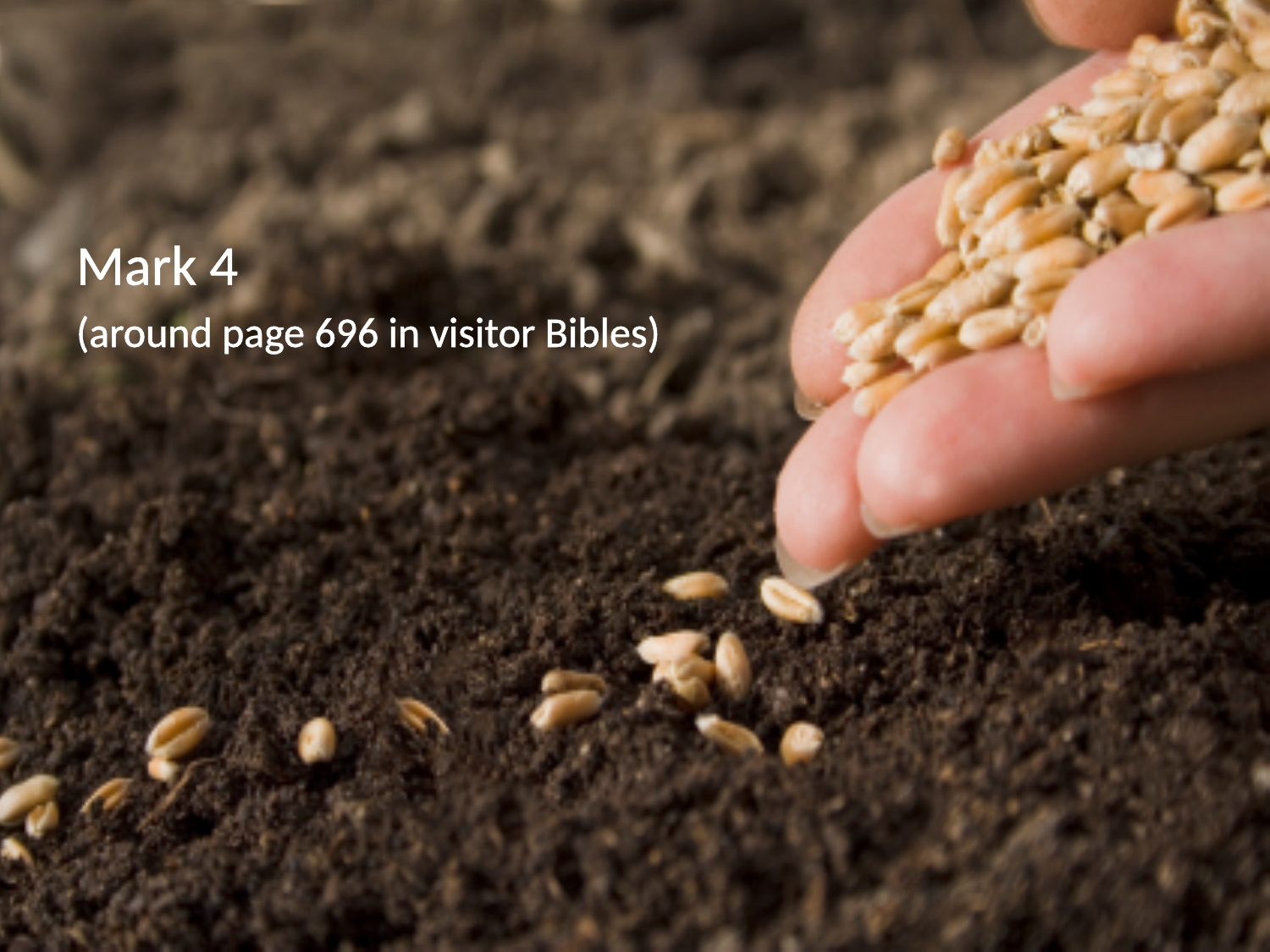

Mark 4
(around page 696 in visitor Bibles)